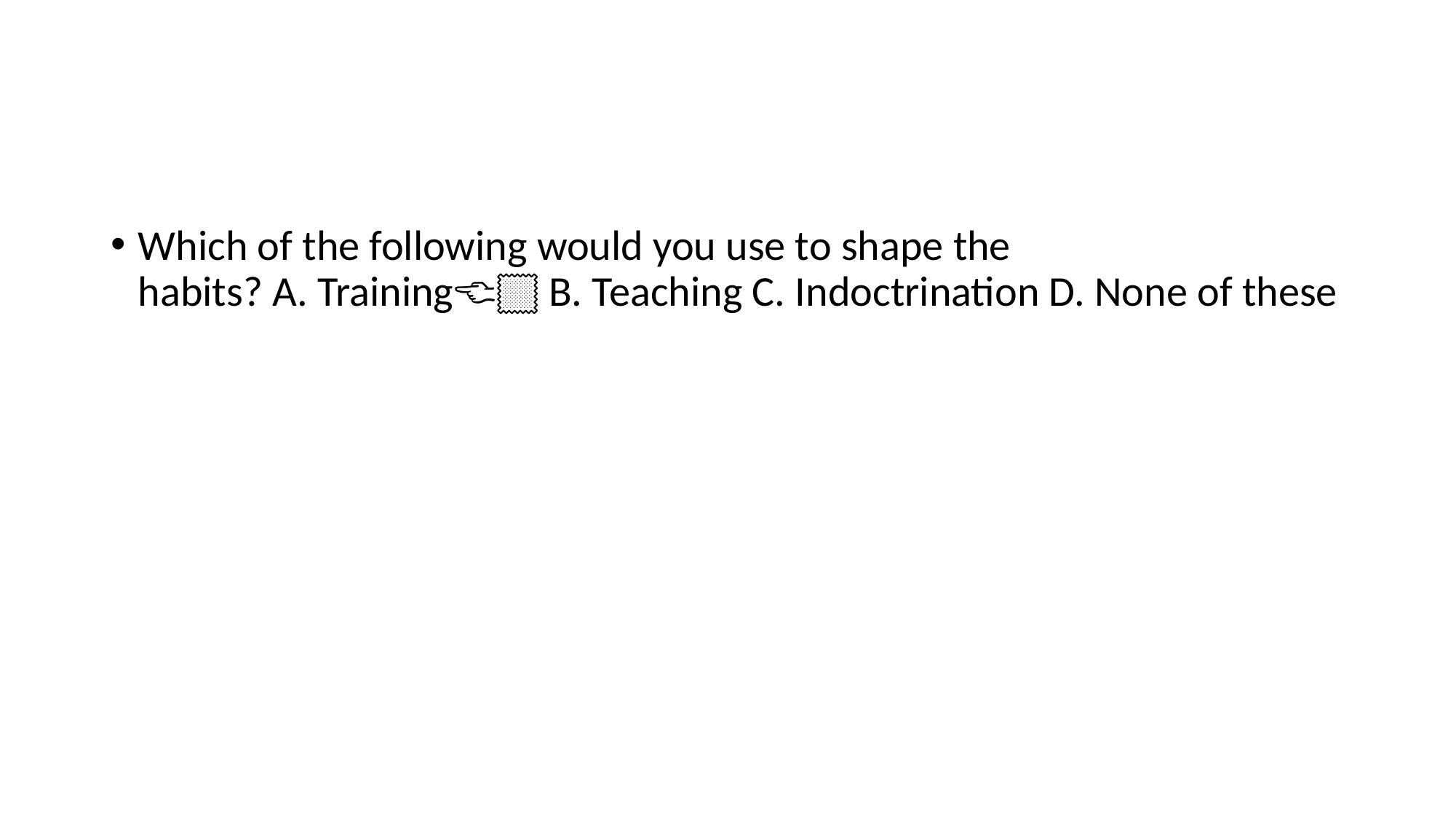

#
Which of the following would you use to shape the habits? A. Training👈🏻 B. Teaching C. Indoctrination D. None of these